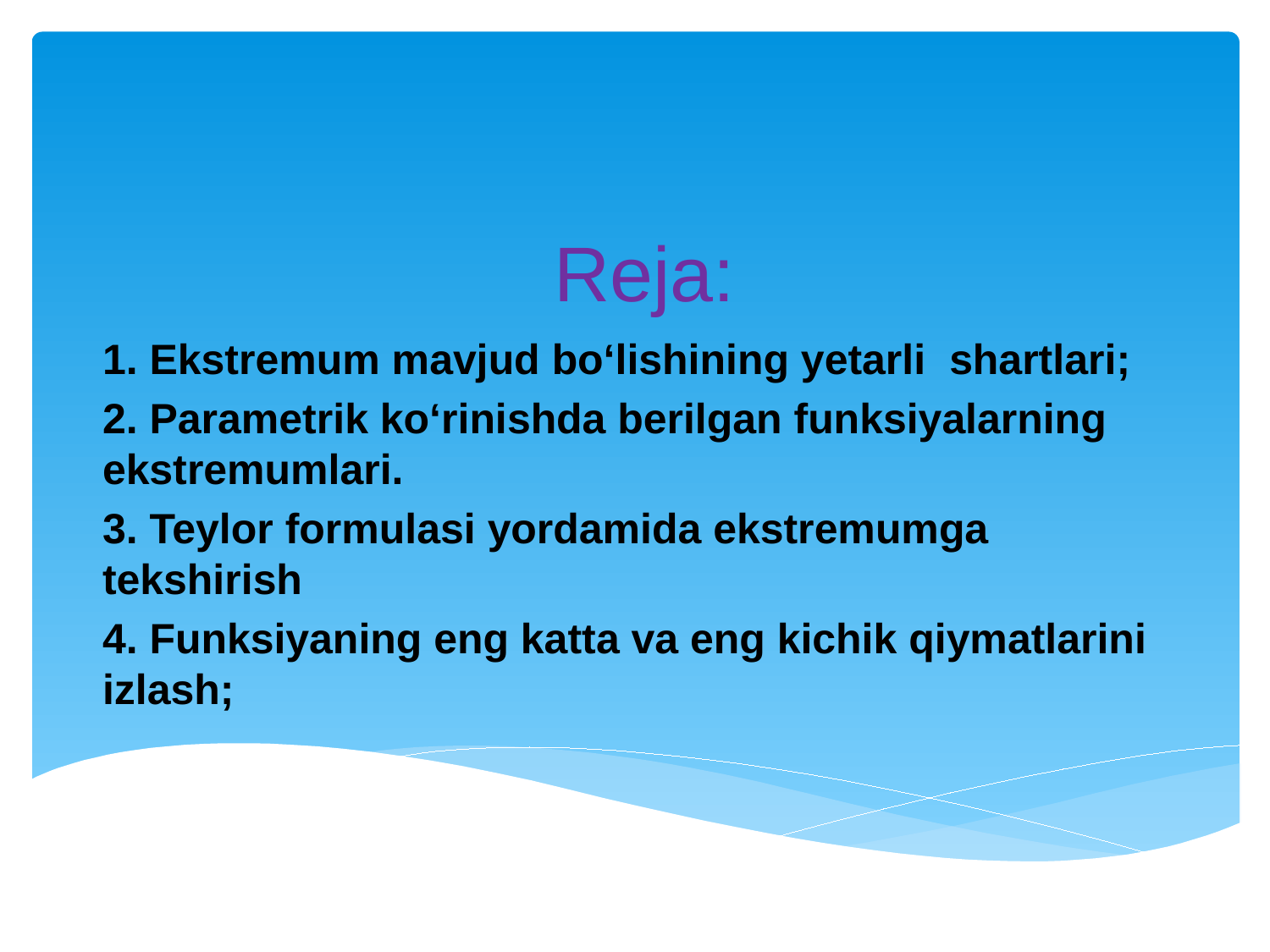

# Reja:
1. Ekstremum mavjud bo‘lishining yetarli  shartlari;
2. Parametrik ko‘rinishda berilgan funksiyalarning ekstremumlari.
3. Teylor formulasi yordamida ekstremumga tekshirish
4. Funksiyaning eng katta va eng kichik qiymatlarini izlash;